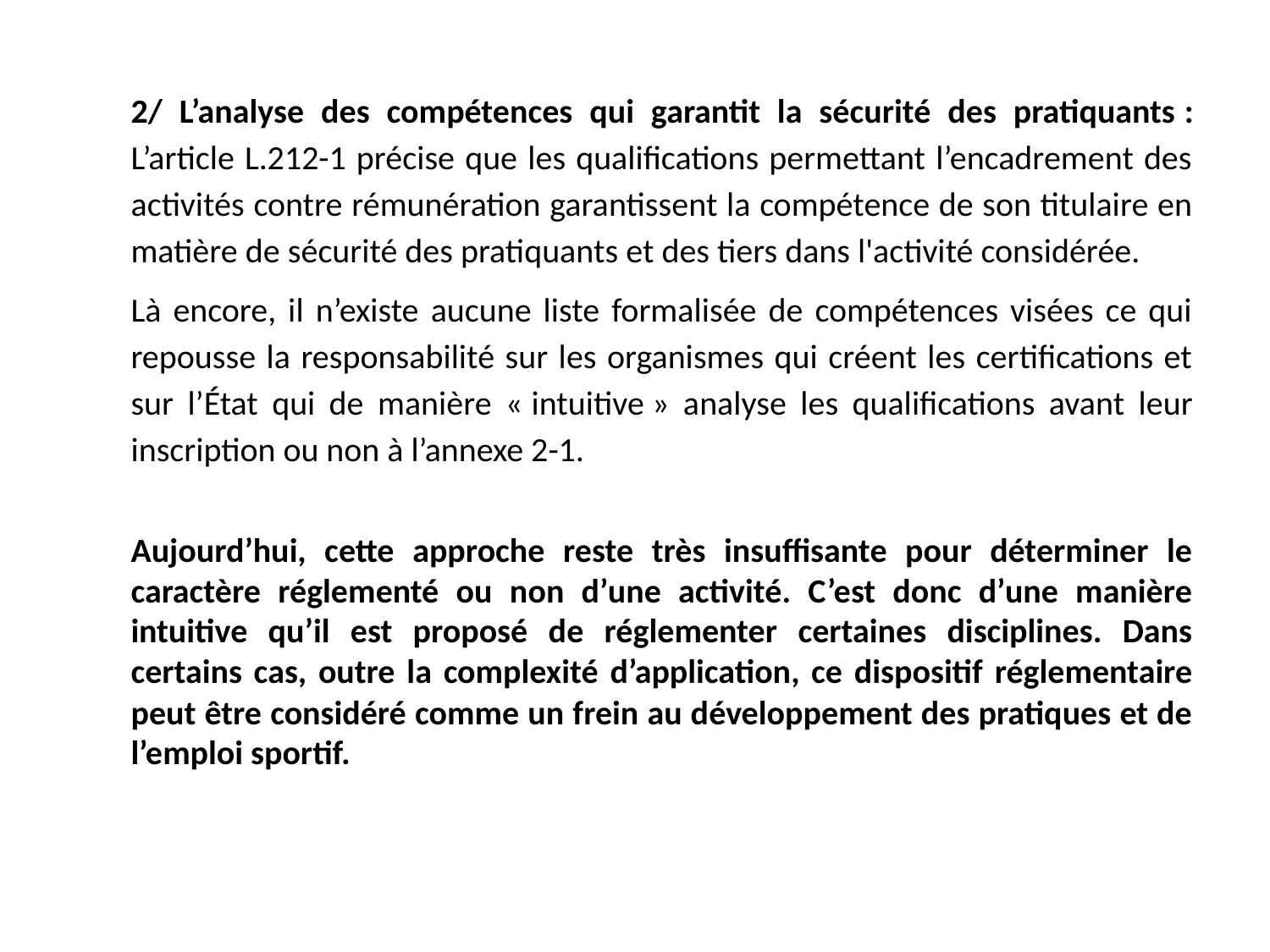

2/ L’analyse des compétences qui garantit la sécurité des pratiquants : L’article L.212-1 précise que les qualifications permettant l’encadrement des activités contre rémunération garantissent la compétence de son titulaire en matière de sécurité des pratiquants et des tiers dans l'activité considérée.
Là encore, il n’existe aucune liste formalisée de compétences visées ce qui repousse la responsabilité sur les organismes qui créent les certifications et sur l’État qui de manière « intuitive » analyse les qualifications avant leur inscription ou non à l’annexe 2-1.

Aujourd’hui, cette approche reste très insuffisante pour déterminer le caractère réglementé ou non d’une activité. C’est donc d’une manière intuitive qu’il est proposé de réglementer certaines disciplines. Dans certains cas, outre la complexité d’application, ce dispositif réglementaire peut être considéré comme un frein au développement des pratiques et de l’emploi sportif.